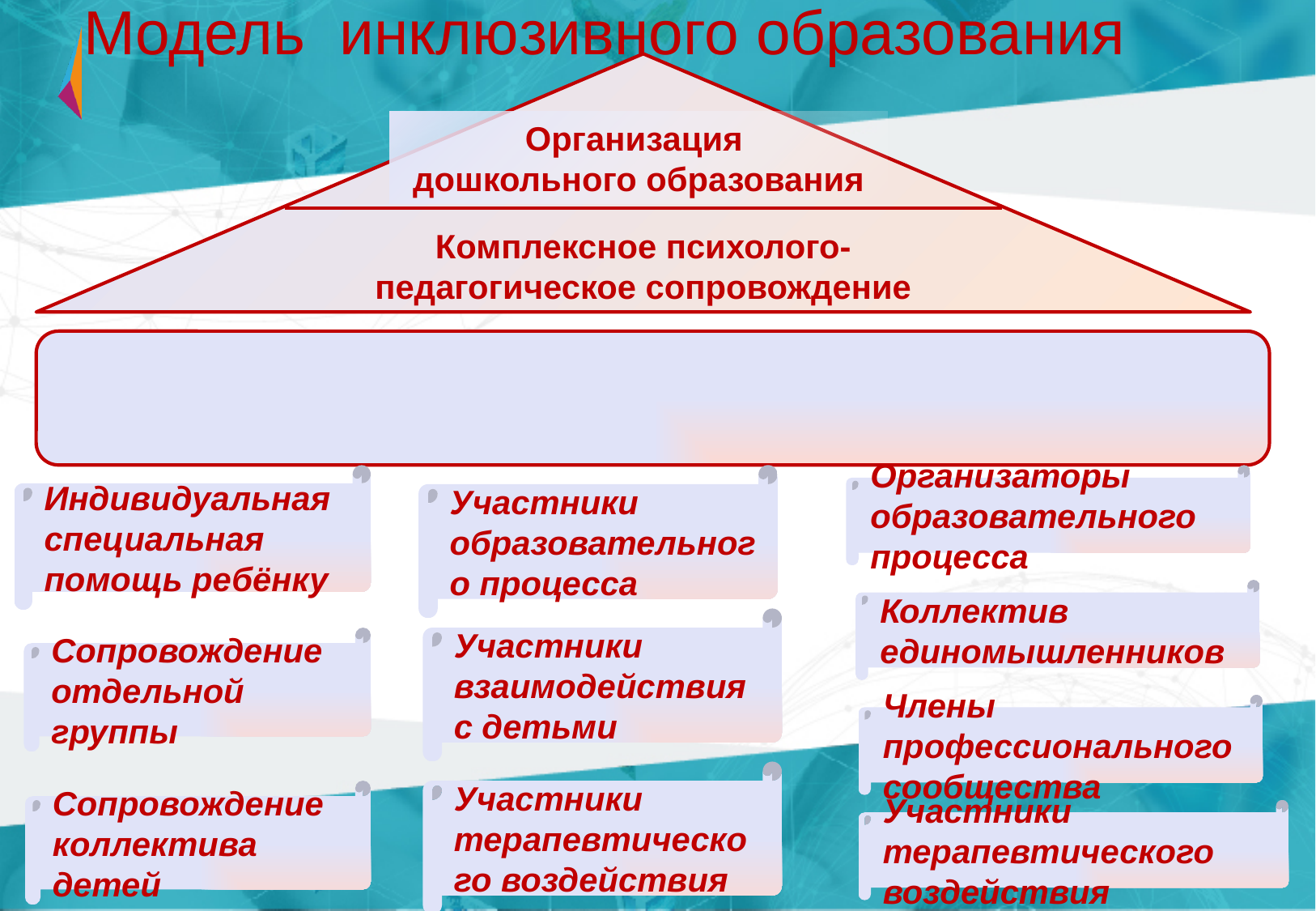

Модель  инклюзивного образования

Комплексное психолого-педагогическое сопровождение
Организация
дошкольного образования

Сопровождение
родителей
Сопровождение
детей
Сопровождение
педагогов
Участники образовательного процесса
Организаторы  образовательного процесса
Индивидуальная специальная помощь ребёнку
Коллектив единомышленников
Участники взаимодействия с детьми
Сопровождение отдельной группы
Члены профессионального сообщества
Участники терапевтического воздействия
Сопровождение коллектива детей
Участники терапевтического воздействия